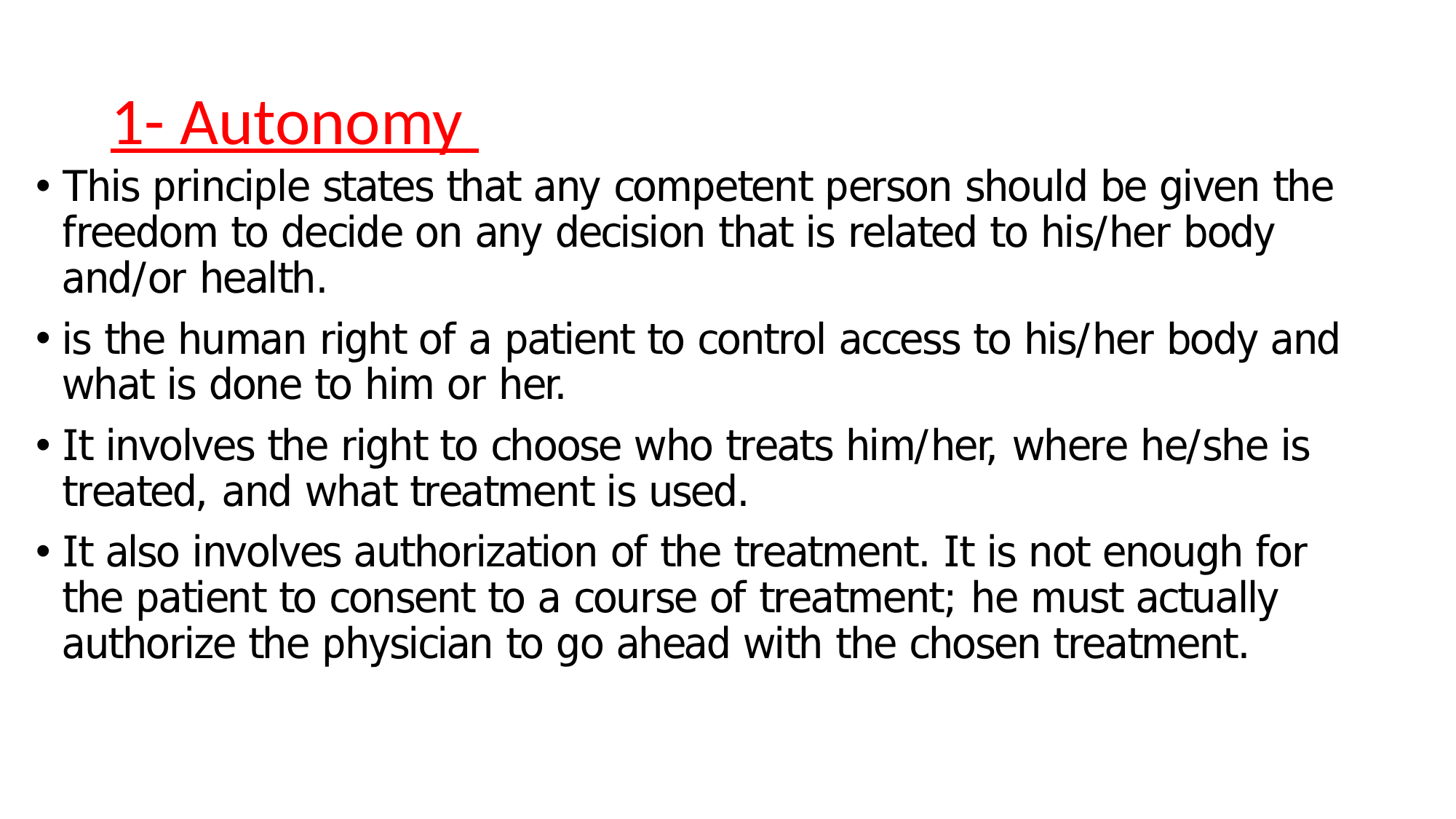

# 1- Autonomy
This principle states that any competent person should be given the freedom to decide on any decision that is related to his/her body and/or health.
is the human right of a patient to control access to his/her body and what is done to him or her.
It involves the right to choose who treats him/her, where he/she is treated, and what treatment is used.
It also involves authorization of the treatment. It is not enough for the patient to consent to a course of treatment; he must actually authorize the physician to go ahead with the chosen treatment.